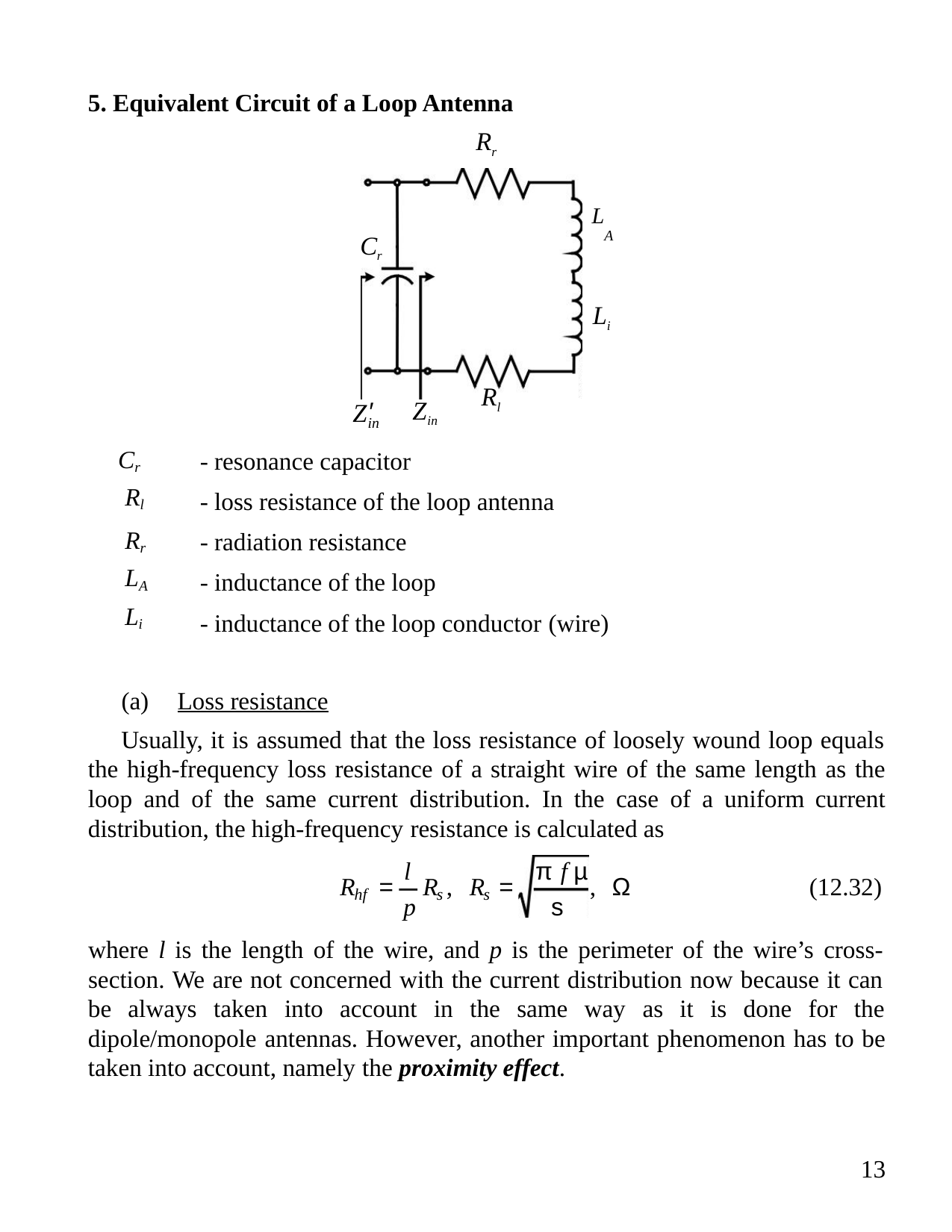

5. Equivalent Circuit of a Loop Antenna
Rr

LA
Cr
Li
Rl
′
Z
Zin
in
- resonance capacitor
Cr
Rl
- loss resistance of the loop antenna
- radiation resistance
Rr
LA
Li
- inductance of the loop
- inductance of the loop conductor (wire)
(a) Loss resistance
Usually, it is assumed that the loss resistance of loosely wound loop equals
the high-frequency loss resistance of a straight wire of the same length as the
loop and of the same current distribution. In the case of a uniform current
distribution, the high-frequency resistance is calculated as
π f µ

l
R = R , R =
, Ω
(12.32)
hf
s
s

s
p
where l is the length of the wire, and p is the perimeter of the wire’s cross-
section. We are not concerned with the current distribution now because it can
be always taken into account in the same way as it is done for the
dipole/monopole antennas. However, another important phenomenon has to be
taken into account, namely the proximity effect.
13